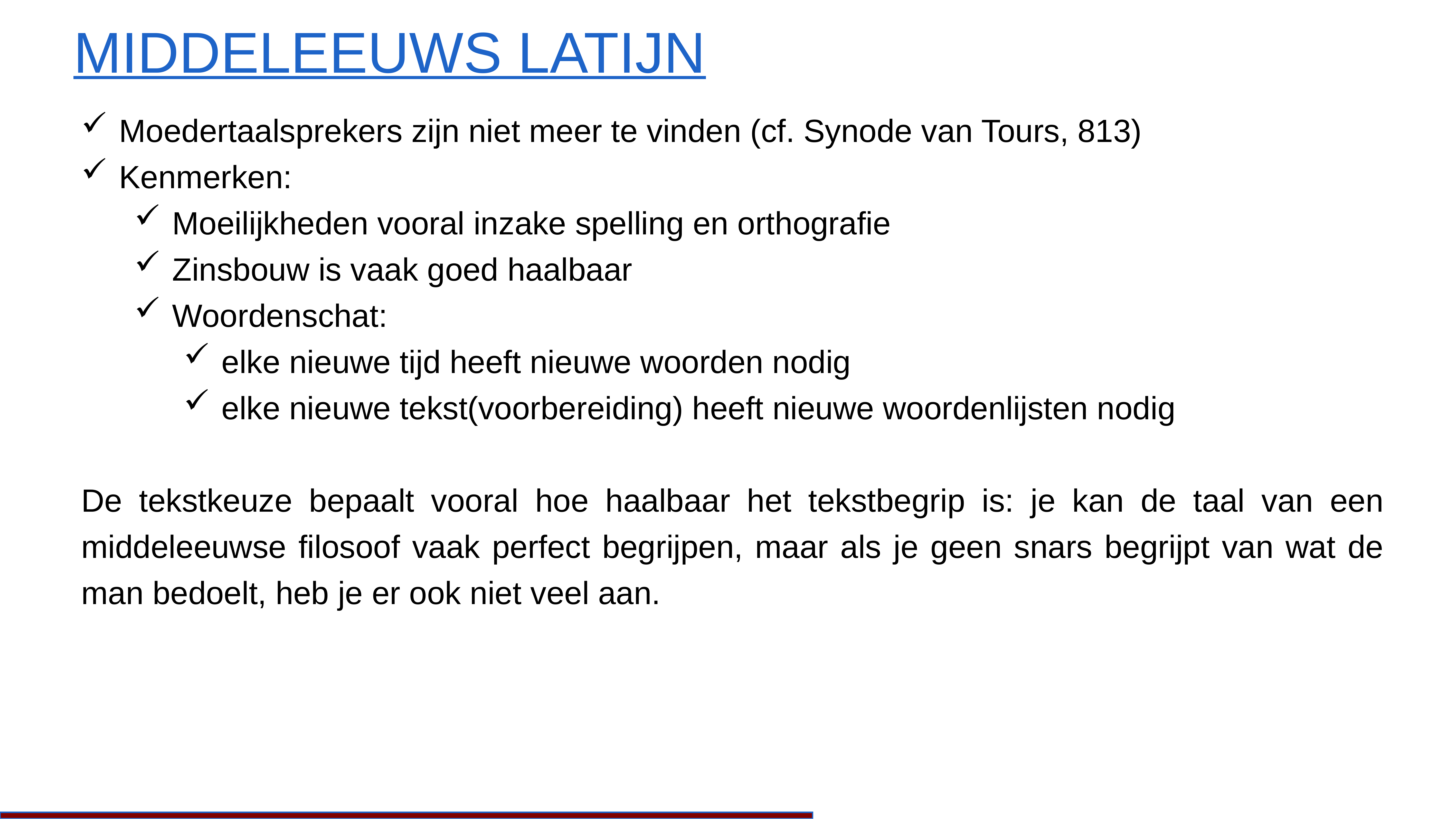

# Middeleeuws Latijn
Moedertaalsprekers zijn niet meer te vinden (cf. Synode van Tours, 813)
Kenmerken:
Moeilijkheden vooral inzake spelling en orthografie
Zinsbouw is vaak goed haalbaar
Woordenschat:
elke nieuwe tijd heeft nieuwe woorden nodig
elke nieuwe tekst(voorbereiding) heeft nieuwe woordenlijsten nodig

De tekstkeuze bepaalt vooral hoe haalbaar het tekstbegrip is: je kan de taal van een middeleeuwse filosoof vaak perfect begrijpen, maar als je geen snars begrijpt van wat de man bedoelt, heb je er ook niet veel aan.